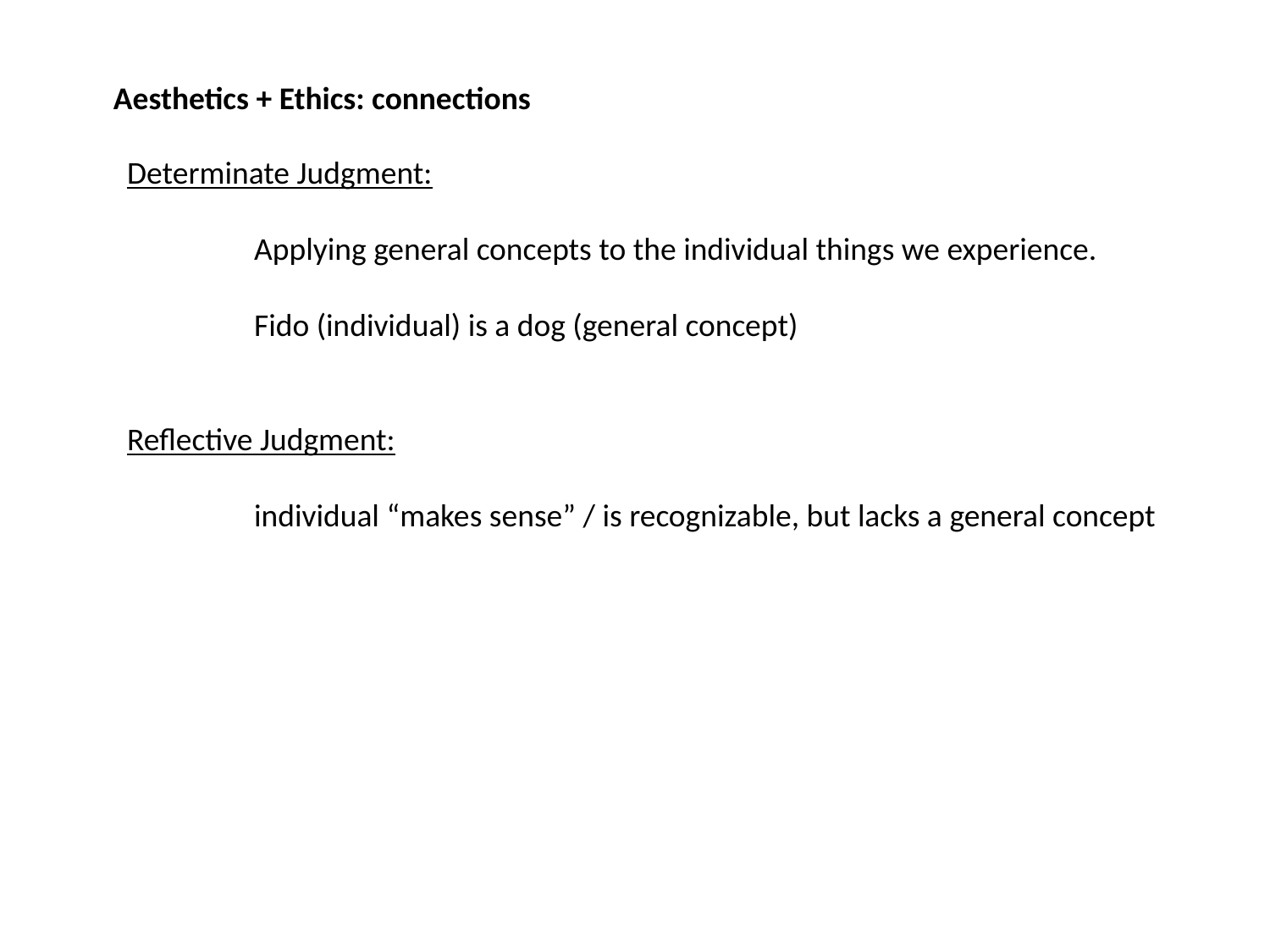

Aesthetics + Ethics: connections

Determinate Judgment:

	Applying general concepts to the individual things we experience.

	Fido (individual) is a dog (general concept)

Reflective Judgment:

	individual “makes sense” / is recognizable, but lacks a general concept